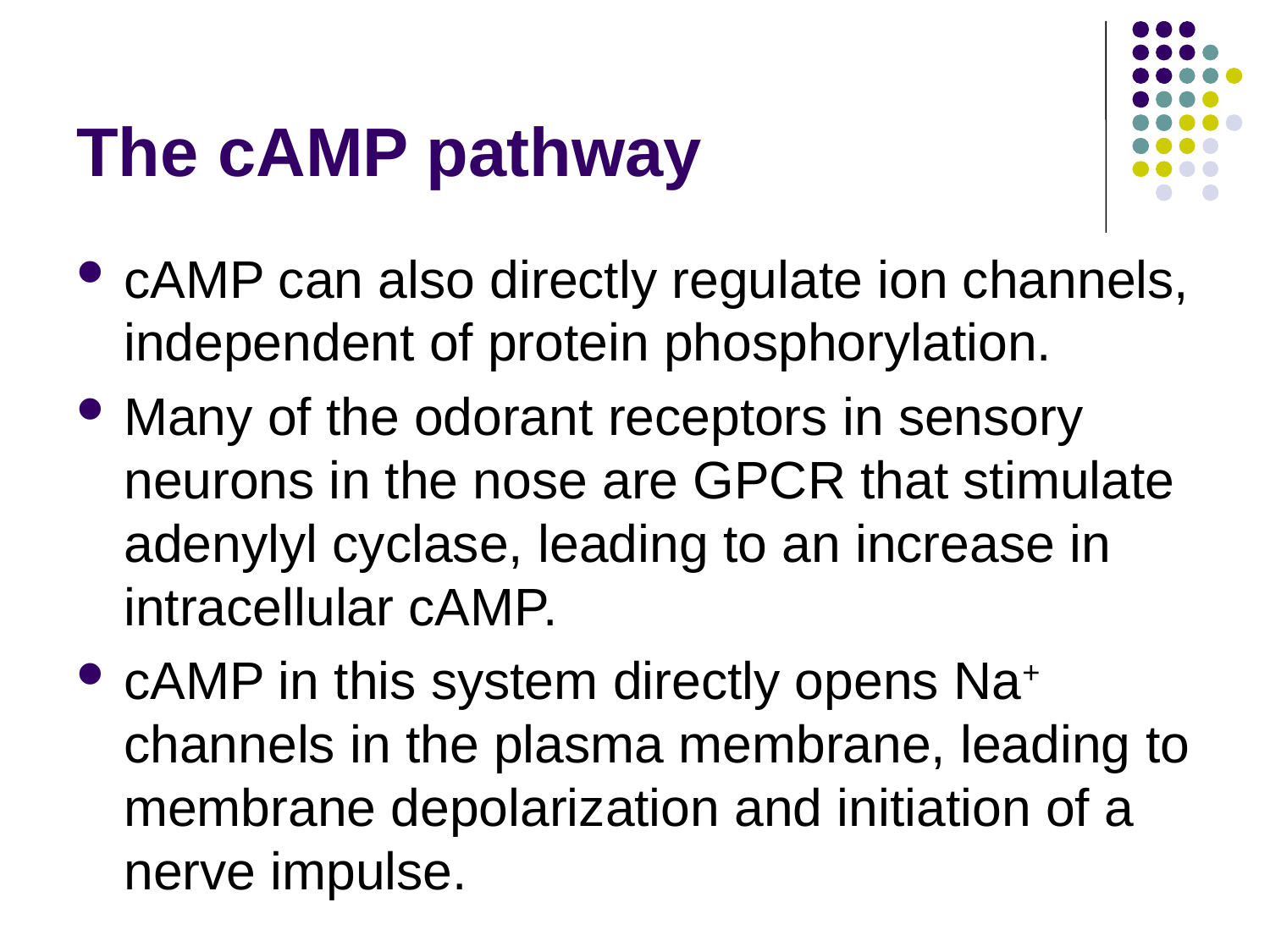

# The cAMP pathway
cAMP can also directly regulate ion channels, independent of protein phosphorylation.
Many of the odorant receptors in sensory neurons in the nose are GPCR that stimulate adenylyl cyclase, leading to an increase in intracellular cAMP.
cAMP in this system directly opens Na+ channels in the plasma membrane, leading to membrane depolarization and initiation of a nerve impulse.